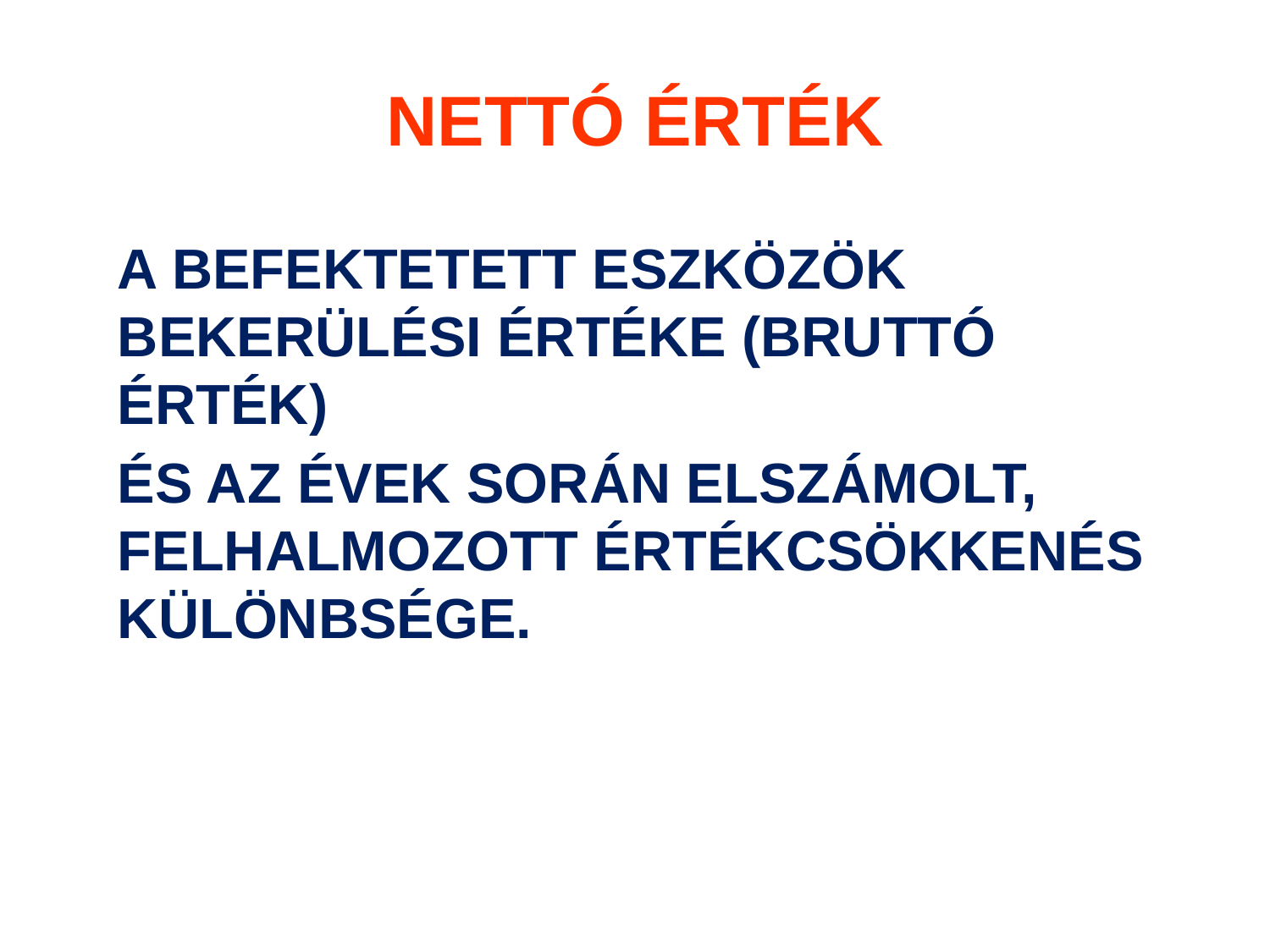

# NETTÓ ÉRTÉK
A BEFEKTETETT ESZKÖZÖK BEKERÜLÉSI ÉRTÉKE (BRUTTÓ ÉRTÉK)
ÉS AZ ÉVEK SORÁN ELSZÁMOLT, FELHALMOZOTT ÉRTÉKCSÖKKENÉS KÜLÖNBSÉGE.